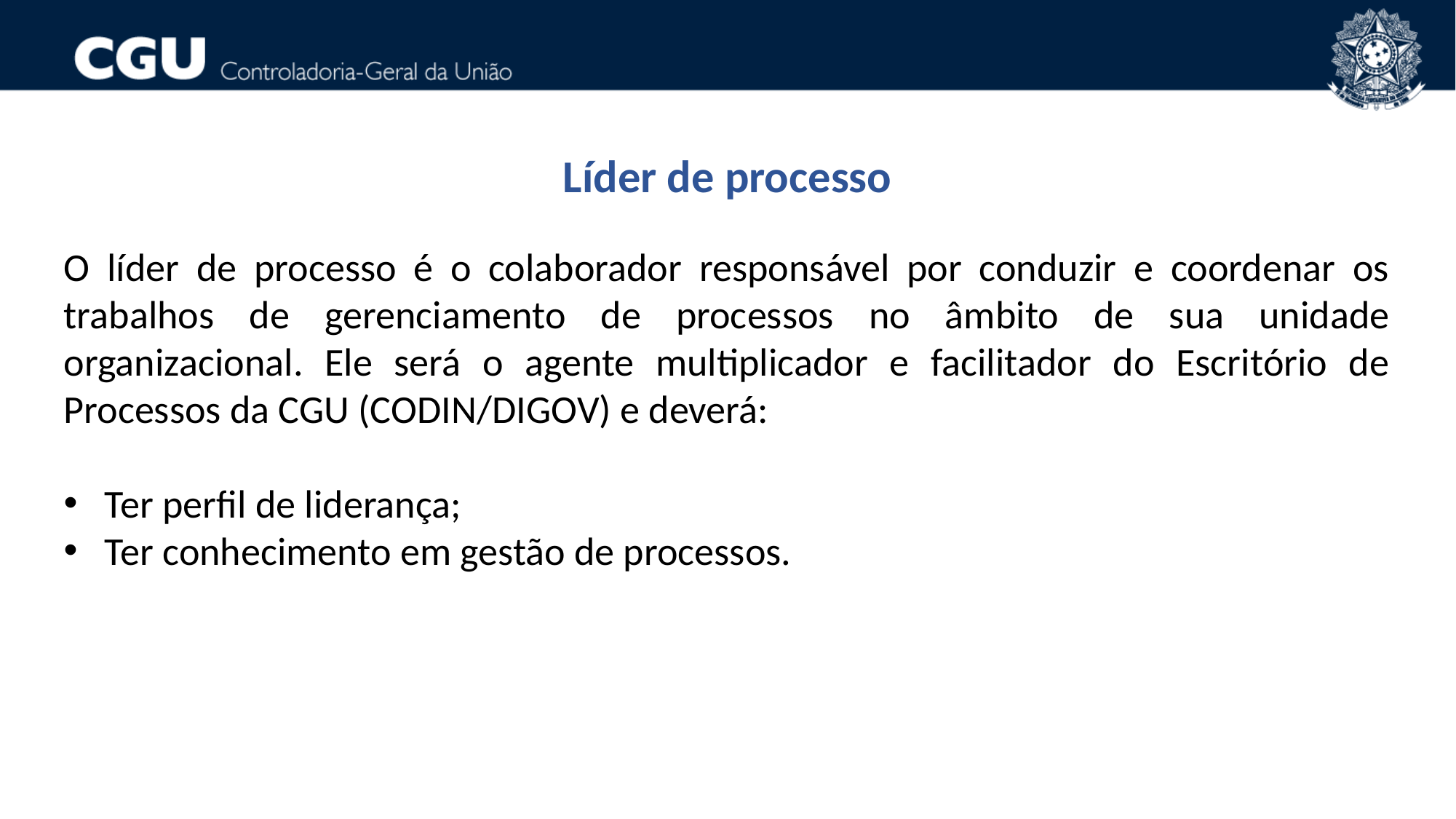

Líder de processo

O líder de processo é o colaborador responsável por conduzir e coordenar os trabalhos de gerenciamento de processos no âmbito de sua unidade organizacional. Ele será o agente multiplicador e facilitador do Escritório de Processos da CGU (CODIN/DIGOV) e deverá:

Ter perfil de liderança;
Ter conhecimento em gestão de processos.